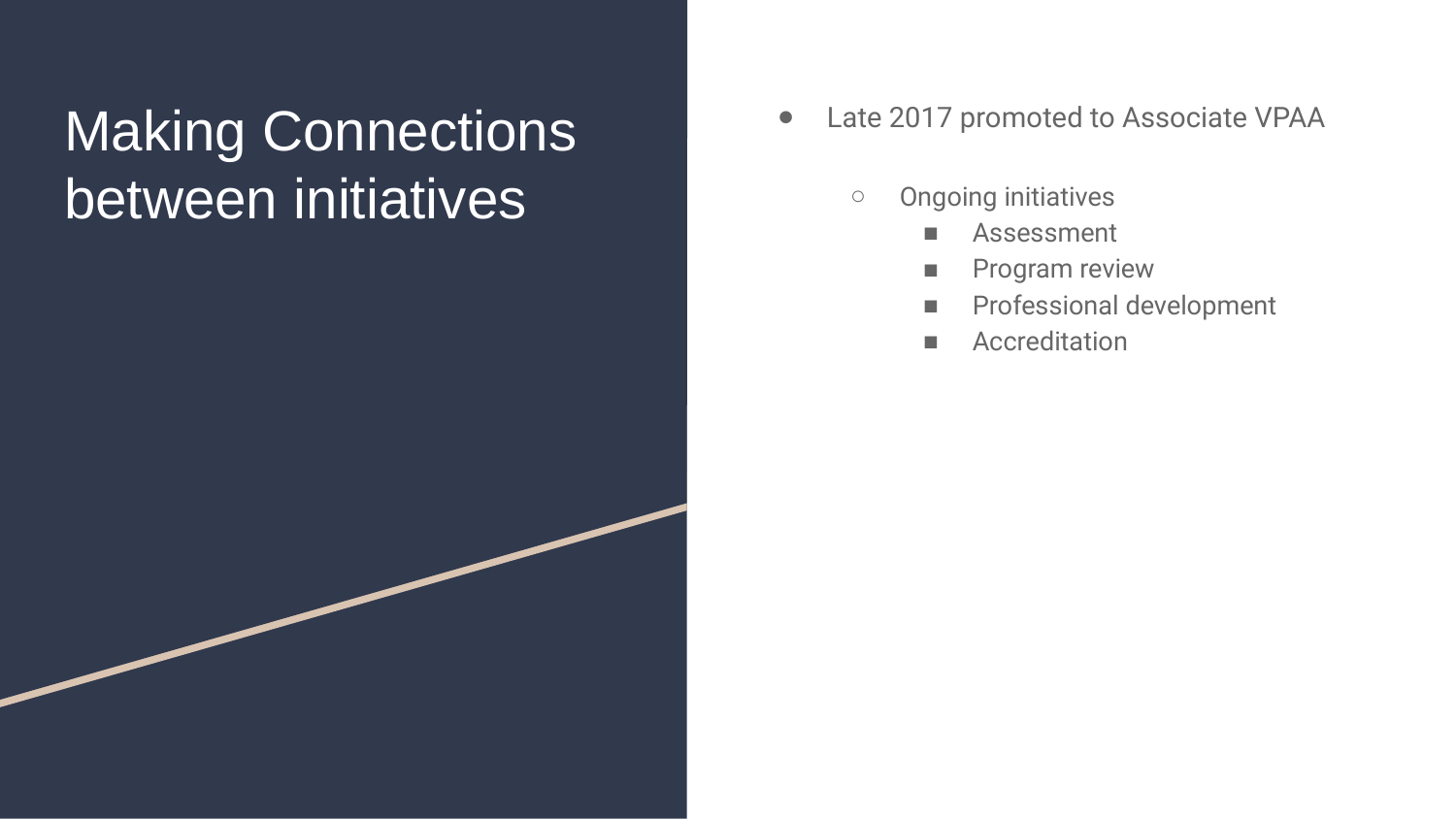

# Making Connections between initiatives
Late 2017 promoted to Associate VPAA
Ongoing initiatives
Assessment
Program review
Professional development
Accreditation